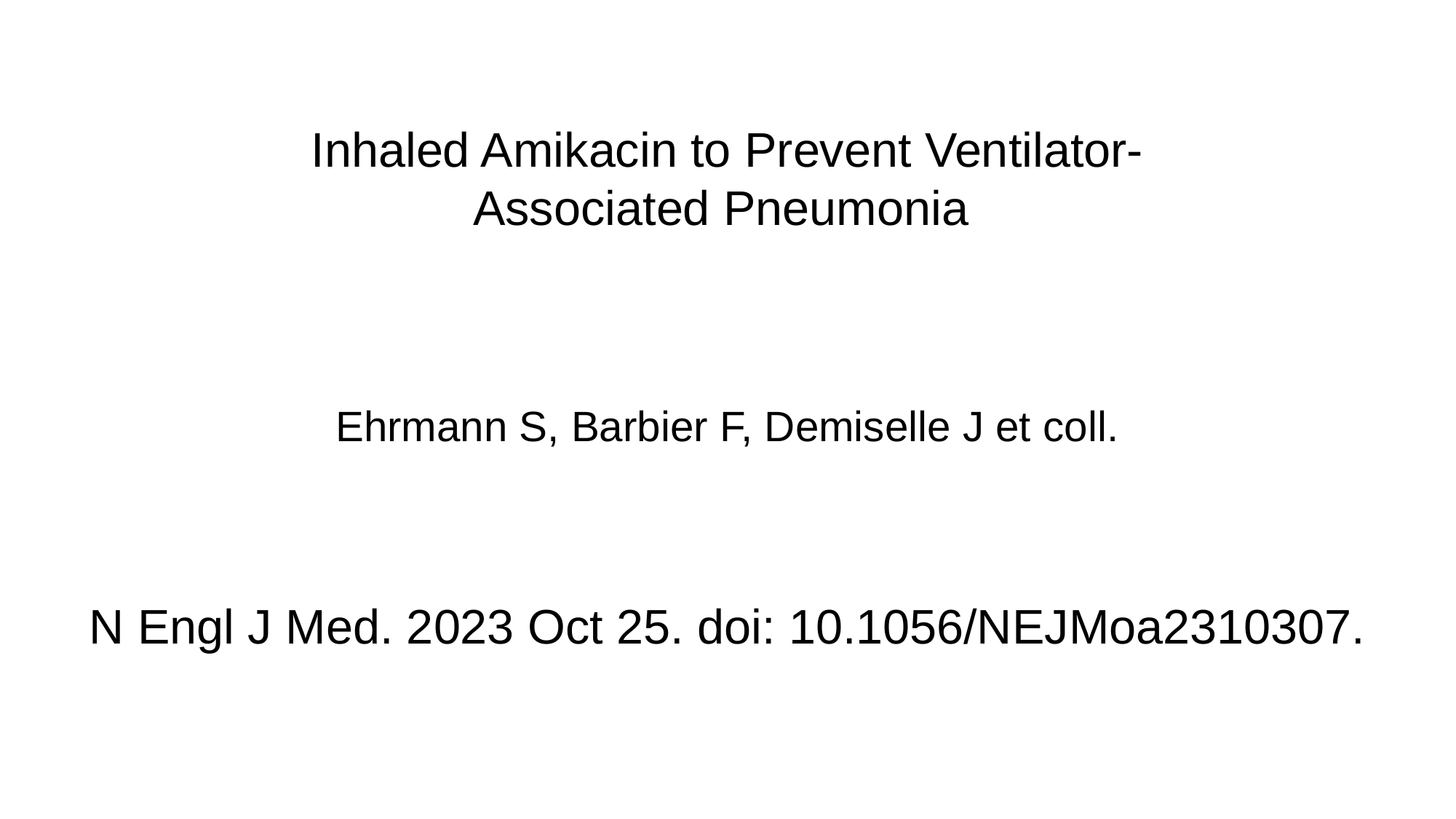

# Inhaled Amikacin to Prevent Ventilator-Associated Pneumonia

Ehrmann S, Barbier F, Demiselle J et coll.

N Engl J Med. 2023 Oct 25. doi: 10.1056/NEJMoa2310307.